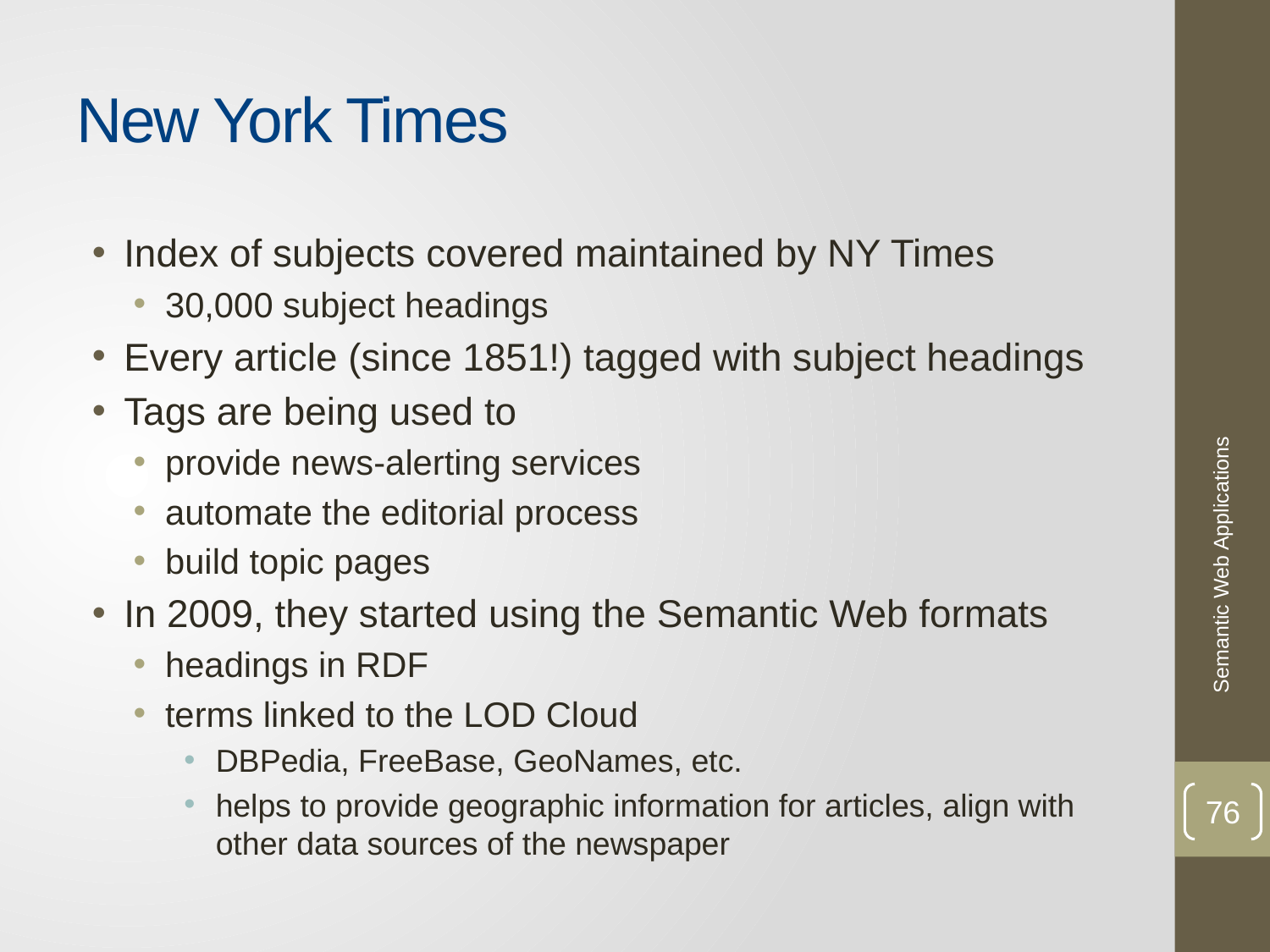

# New York Times
Index of subjects covered maintained by NY Times
30,000 subject headings
Every article (since 1851!) tagged with subject headings
Tags are being used to
provide news-alerting services
automate the editorial process
build topic pages
In 2009, they started using the Semantic Web formats
headings in RDF
terms linked to the LOD Cloud
DBPedia, FreeBase, GeoNames, etc.
helps to provide geographic information for articles, align with other data sources of the newspaper

Semantic Web Applications
76